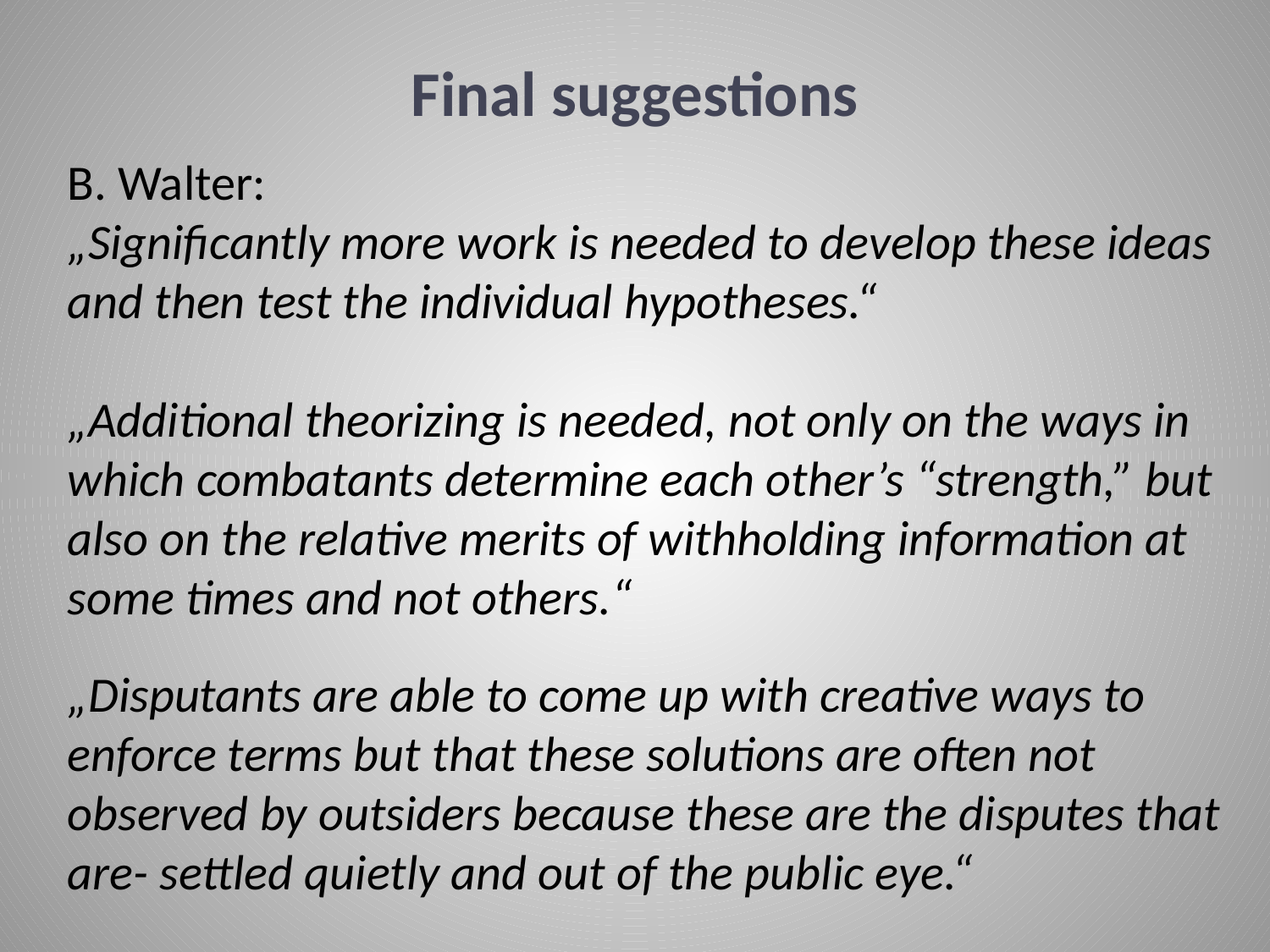

Final suggestions

B. Walter:
„Significantly more work is needed to develop these ideas and then test the individual hypotheses.“

„Additional theorizing is needed, not only on the ways in which combatants determine each other’s “strength,” but also on the relative merits of withholding information at some times and not others.“

„Disputants are able to come up with creative ways to enforce terms but that these solutions are often not observed by outsiders because these are the disputes that are- settled quietly and out of the public eye.“